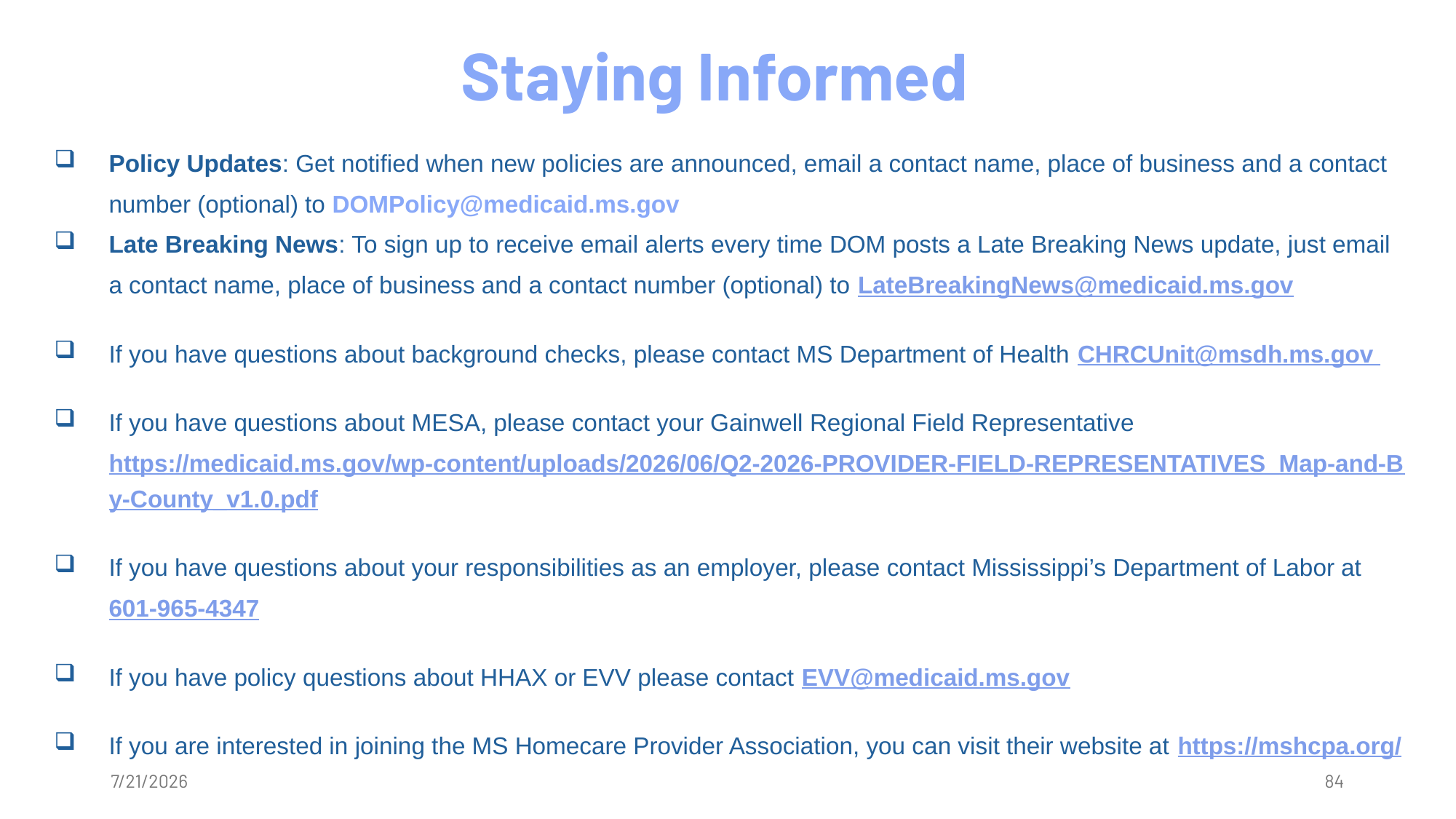

Staying Informed

Policy Updates: Get notified when new policies are announced, email a contact name, place of business and a contact number (optional) to DOMPolicy@medicaid.ms.gov
Late Breaking News: To sign up to receive email alerts every time DOM posts a Late Breaking News update, just email a contact name, place of business and a contact number (optional) to LateBreakingNews@medicaid.ms.gov

If you have questions about background checks, please contact MS Department of Health CHRCUnit@msdh.ms.gov

If you have questions about MESA, please contact your Gainwell Regional Field Representative https://medicaid.ms.gov/wp-content/uploads/2026/06/Q2-2026-PROVIDER-FIELD-REPRESENTATIVES_Map-and-By-County_v1.0.pdf

If you have questions about your responsibilities as an employer, please contact Mississippi’s Department of Labor at 601-965-4347

If you have policy questions about HHAX or EVV please contact EVV@medicaid.ms.gov

If you are interested in joining the MS Homecare Provider Association, you can visit their website at https://mshcpa.org/
7/21/2026
84